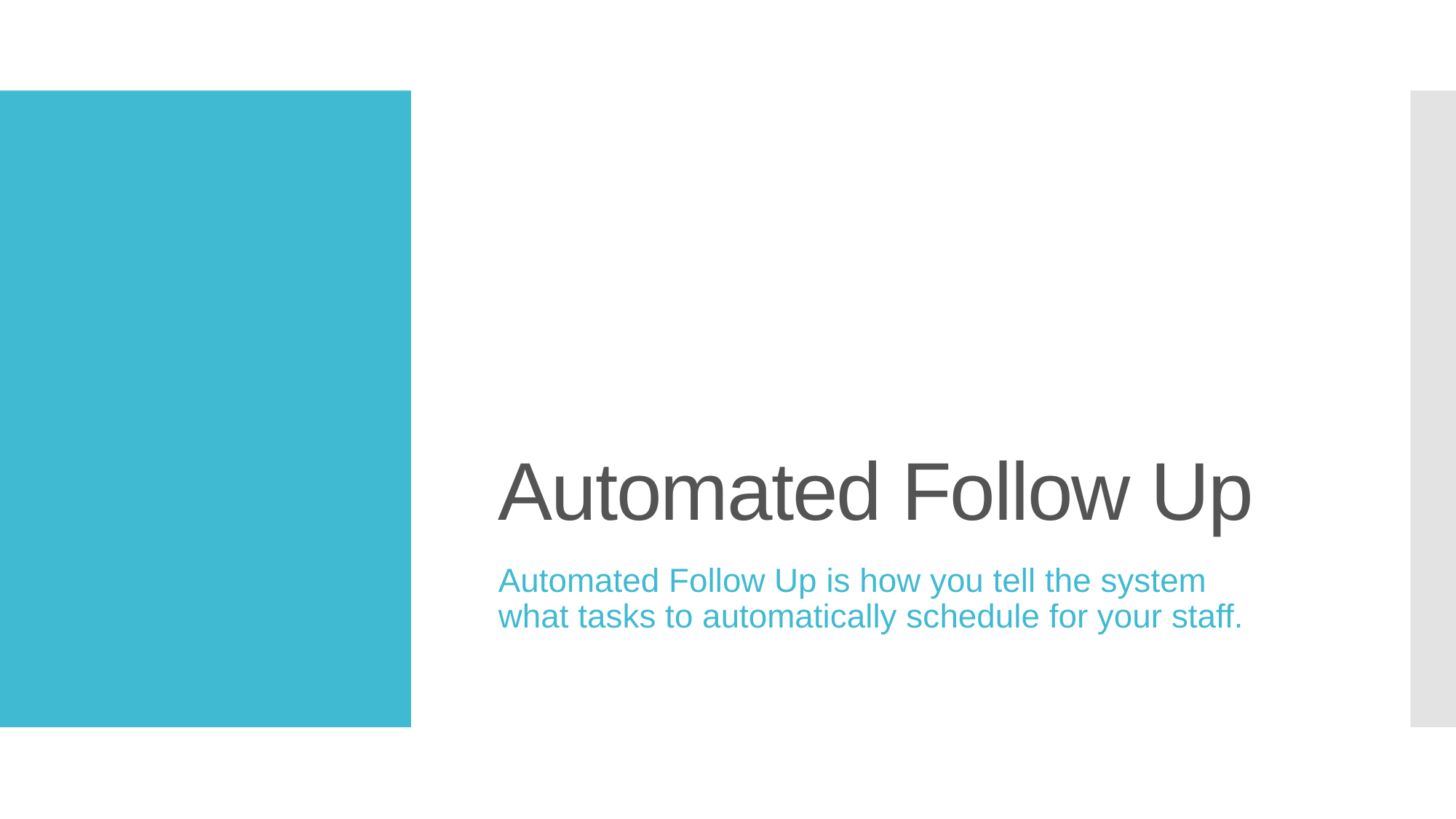

# Automated Follow Up
Automated Follow Up is how you tell the system what tasks to automatically schedule for your staff.